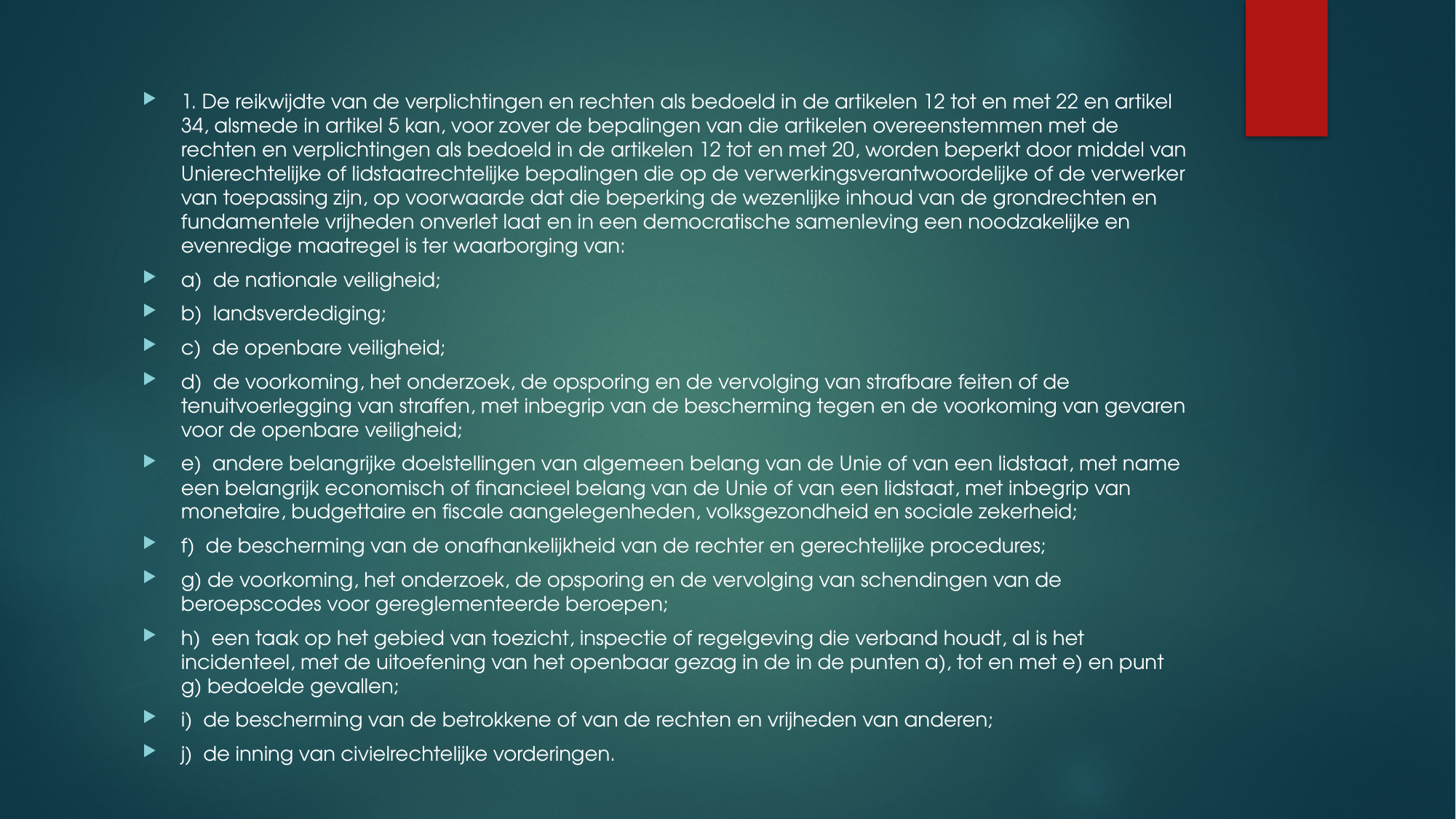

1. De reikwijdte van de verplichtingen en rechten als bedoeld in de artikelen 12 tot en met 22 en artikel 34, alsmede in artikel 5 kan, voor zover de bepalingen van die artikelen overeenstemmen met de rechten en verplichtingen als bedoeld in de artikelen 12 tot en met 20, worden beperkt door middel van Unierechtelijke of lidstaatrechtelijke bepalingen die op de verwerkingsverantwoordelijke of de verwerker van toepassing zijn, op voorwaarde dat die beperking de wezenlijke inhoud van de grondrechten en fundamentele vrijheden onverlet laat en in een democratische samenleving een noodzakelijke en evenredige maatregel is ter waarborging van:
a)  de nationale veiligheid;
b)  landsverdediging;
c)  de openbare veiligheid;
d)  de voorkoming, het onderzoek, de opsporing en de vervolging van strafbare feiten of de tenuitvoerlegging van straffen, met inbegrip van de bescherming tegen en de voorkoming van gevaren voor de openbare veiligheid;
e)  andere belangrijke doelstellingen van algemeen belang van de Unie of van een lidstaat, met name een belangrijk economisch of financieel belang van de Unie of van een lidstaat, met inbegrip van monetaire, budgettaire en fiscale aangelegenheden, volksgezondheid en sociale zekerheid;
f)  de bescherming van de onafhankelijkheid van de rechter en gerechtelijke procedures;
g) de voorkoming, het onderzoek, de opsporing en de vervolging van schendingen van de beroepscodes voor gereglementeerde beroepen;
h)  een taak op het gebied van toezicht, inspectie of regelgeving die verband houdt, al is het incidenteel, met de uitoefening van het openbaar gezag in de in de punten a), tot en met e) en punt g) bedoelde gevallen;
i)  de bescherming van de betrokkene of van de rechten en vrijheden van anderen;
j)  de inning van civielrechtelijke vorderingen.